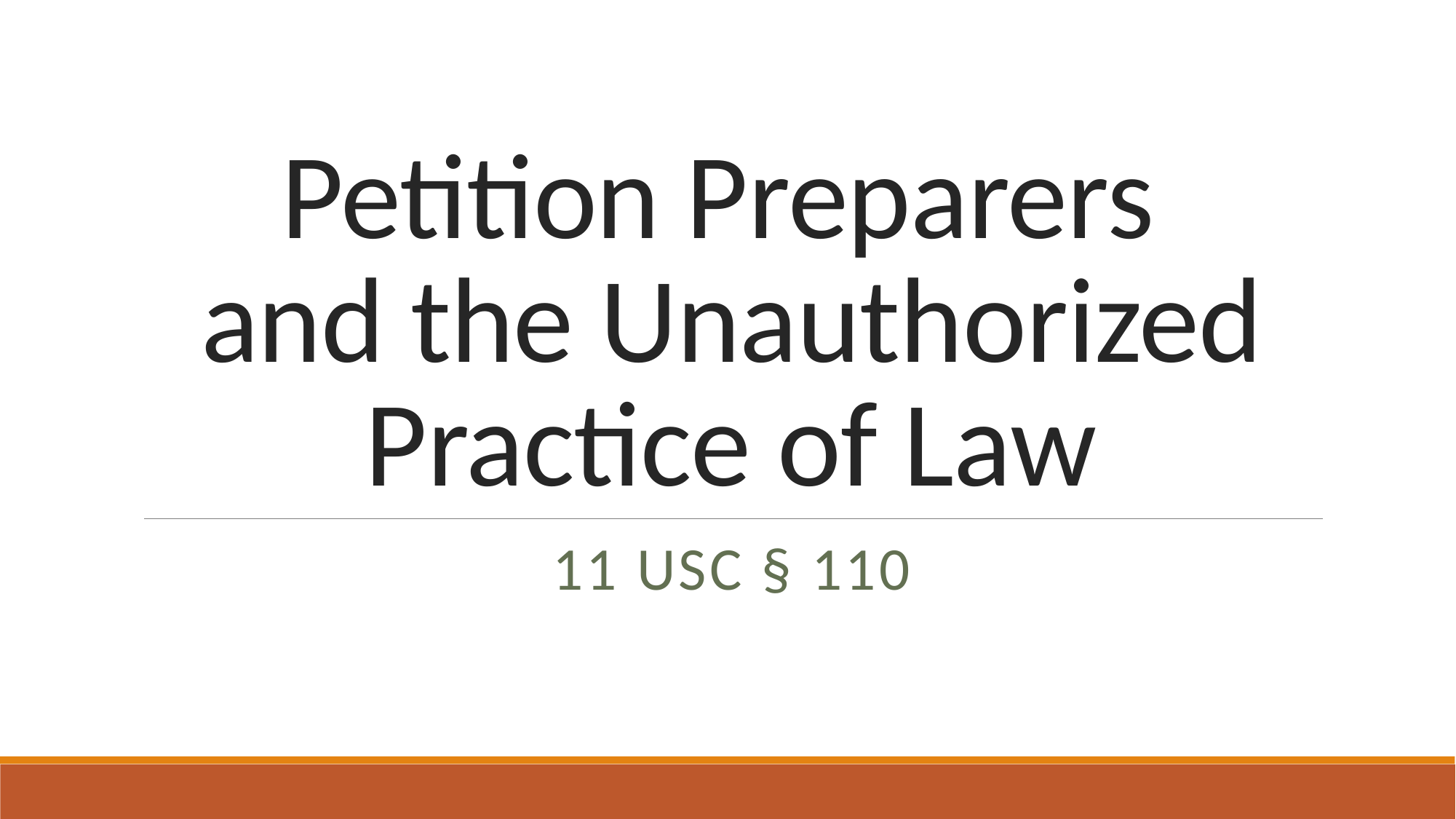

# Petition Preparers and the Unauthorized Practice of Law
11 USC § 110